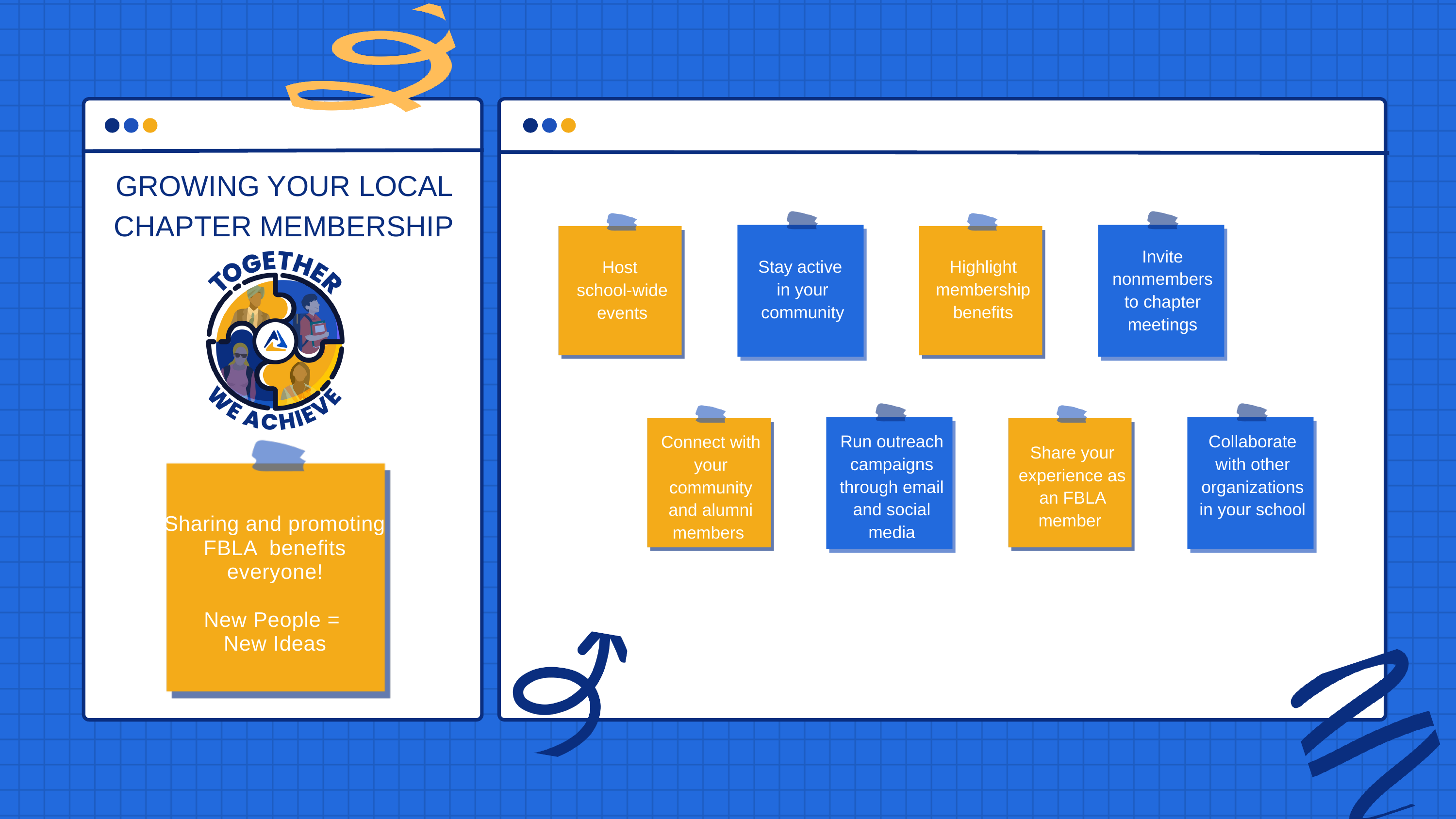

GROWING YOUR LOCAL CHAPTER MEMBERSHIP

Invite nonmembers to chapter meetings
Stay active
in your community
Highlight membership benefits
Host
school-wide events

Connect with your community and alumni members

Run outreach campaigns through email and social media
Collaborate with other organizations in your school
Share your experience as an FBLA member
Sharing and promoting FBLA  benefits everyone!

New People =
New Ideas